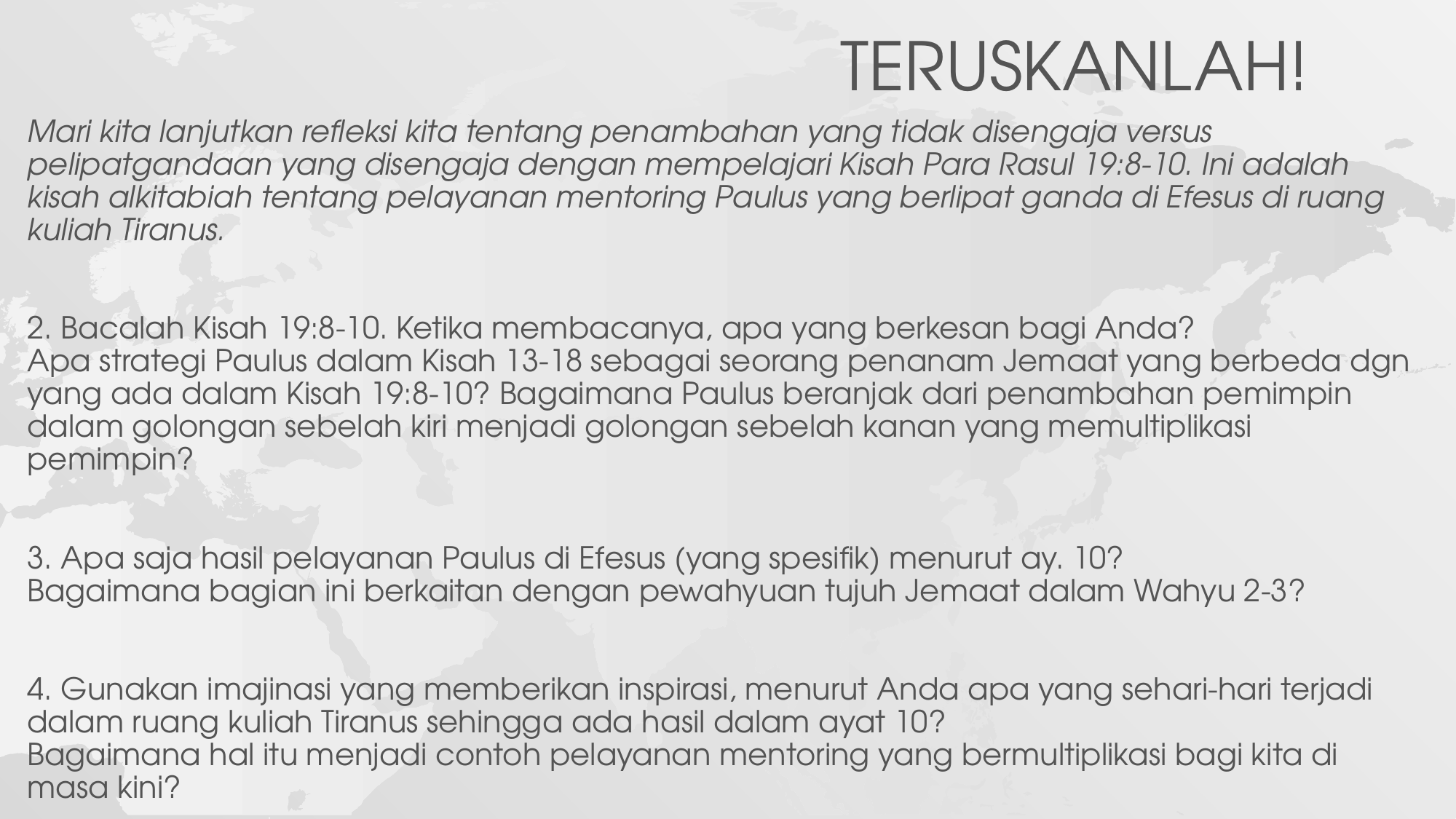

# Teruskanlah!
Mari kita lanjutkan refleksi kita tentang penambahan yang tidak disengaja versus pelipatgandaan yang disengaja dengan mempelajari Kisah Para Rasul 19:8-10. Ini adalah kisah alkitabiah tentang pelayanan mentoring Paulus yang berlipat ganda di Efesus di ruang kuliah Tiranus.

2. Bacalah Kisah 19:8-10. Ketika membacanya, apa yang berkesan bagi Anda?
Apa strategi Paulus dalam Kisah 13-18 sebagai seorang penanam Jemaat yang berbeda dgn yang ada dalam Kisah 19:8-10? Bagaimana Paulus beranjak dari penambahan pemimpin dalam golongan sebelah kiri menjadi golongan sebelah kanan yang memultiplikasi pemimpin?

3. Apa saja hasil pelayanan Paulus di Efesus (yang spesifik) menurut ay. 10?
Bagaimana bagian ini berkaitan dengan pewahyuan tujuh Jemaat dalam Wahyu 2-3?

4. Gunakan imajinasi yang memberikan inspirasi, menurut Anda apa yang sehari-hari terjadi dalam ruang kuliah Tiranus sehingga ada hasil dalam ayat 10?
Bagaimana hal itu menjadi contoh pelayanan mentoring yang bermultiplikasi bagi kita di masa kini?